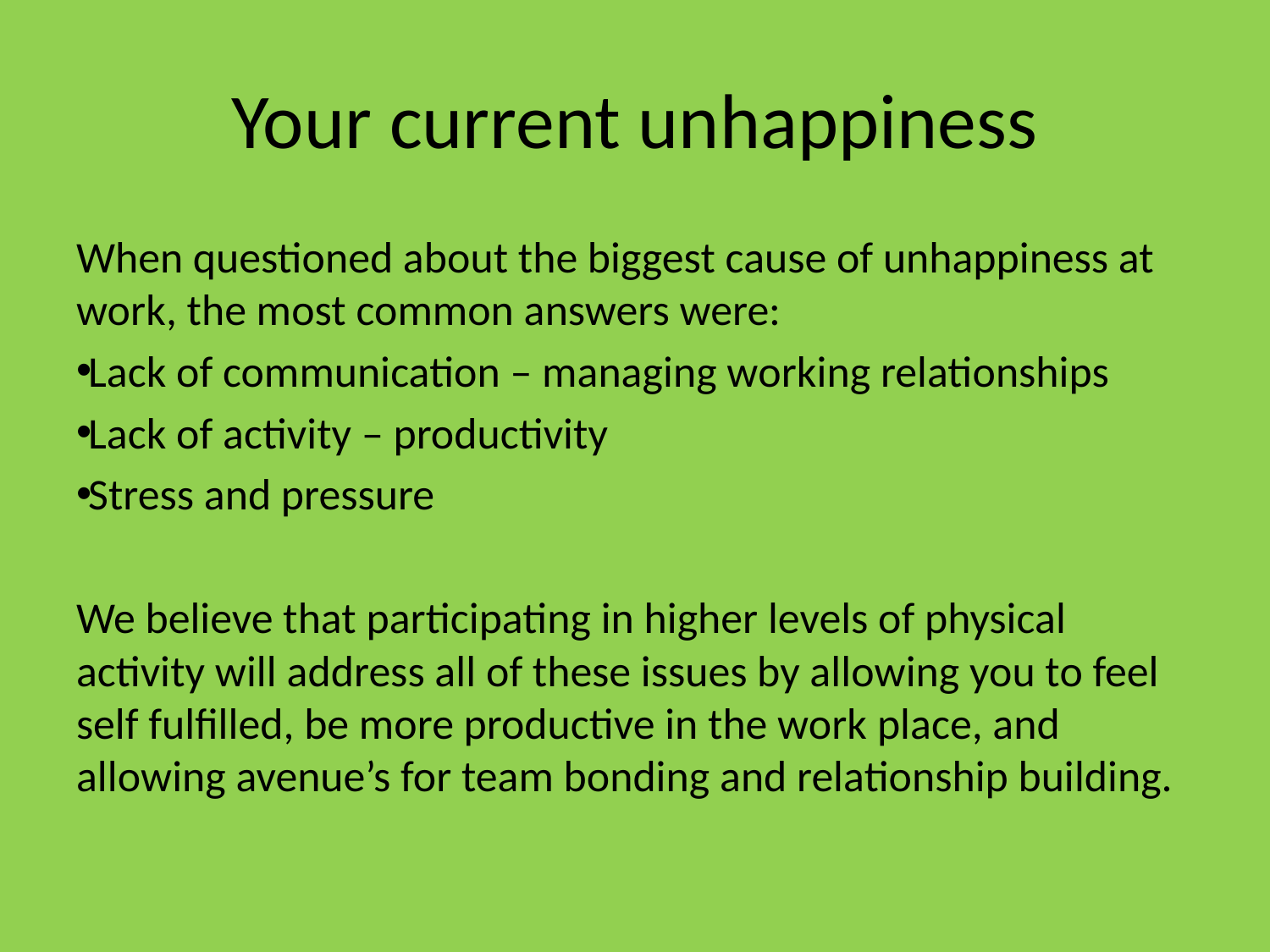

# Your current unhappiness
When questioned about the biggest cause of unhappiness at work, the most common answers were:
Lack of communication – managing working relationships
Lack of activity – productivity
Stress and pressure

We believe that participating in higher levels of physical activity will address all of these issues by allowing you to feel self fulfilled, be more productive in the work place, and allowing avenue’s for team bonding and relationship building.